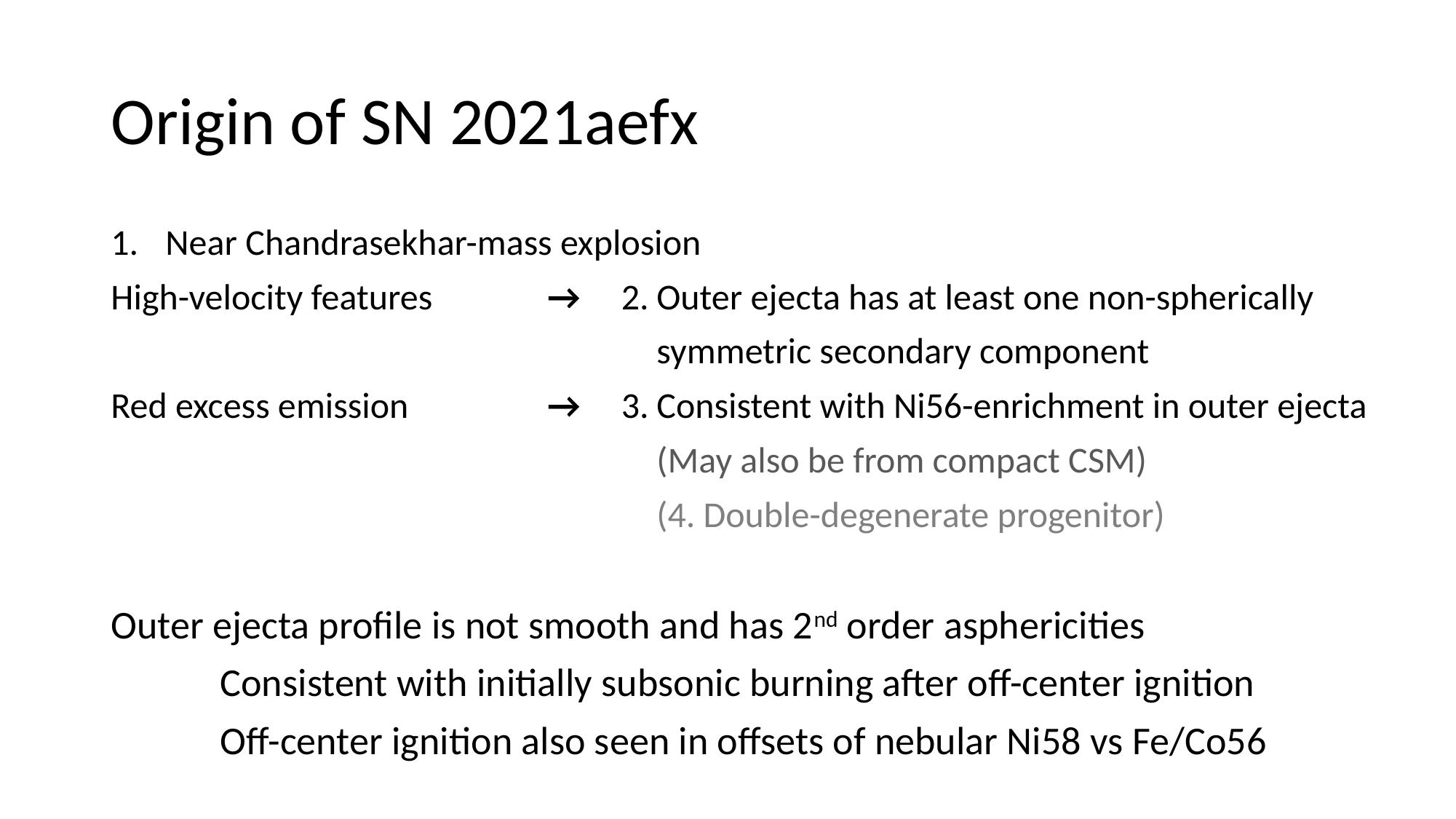

# Origin of SN 2021aefx
Near Chandrasekhar-mass explosion
High-velocity features    	→     2.	Outer ejecta has at least one non-spherically
					symmetric secondary component
Red excess emission 		→     3.	Consistent with Ni56-enrichment in outer ejecta
					(May also be from compact CSM)
					(4. Double-degenerate progenitor)

Outer ejecta profile is not smooth and has 2nd order asphericities
	Consistent with initially subsonic burning after off-center ignition
	Off-center ignition also seen in offsets of nebular Ni58 vs Fe/Co56